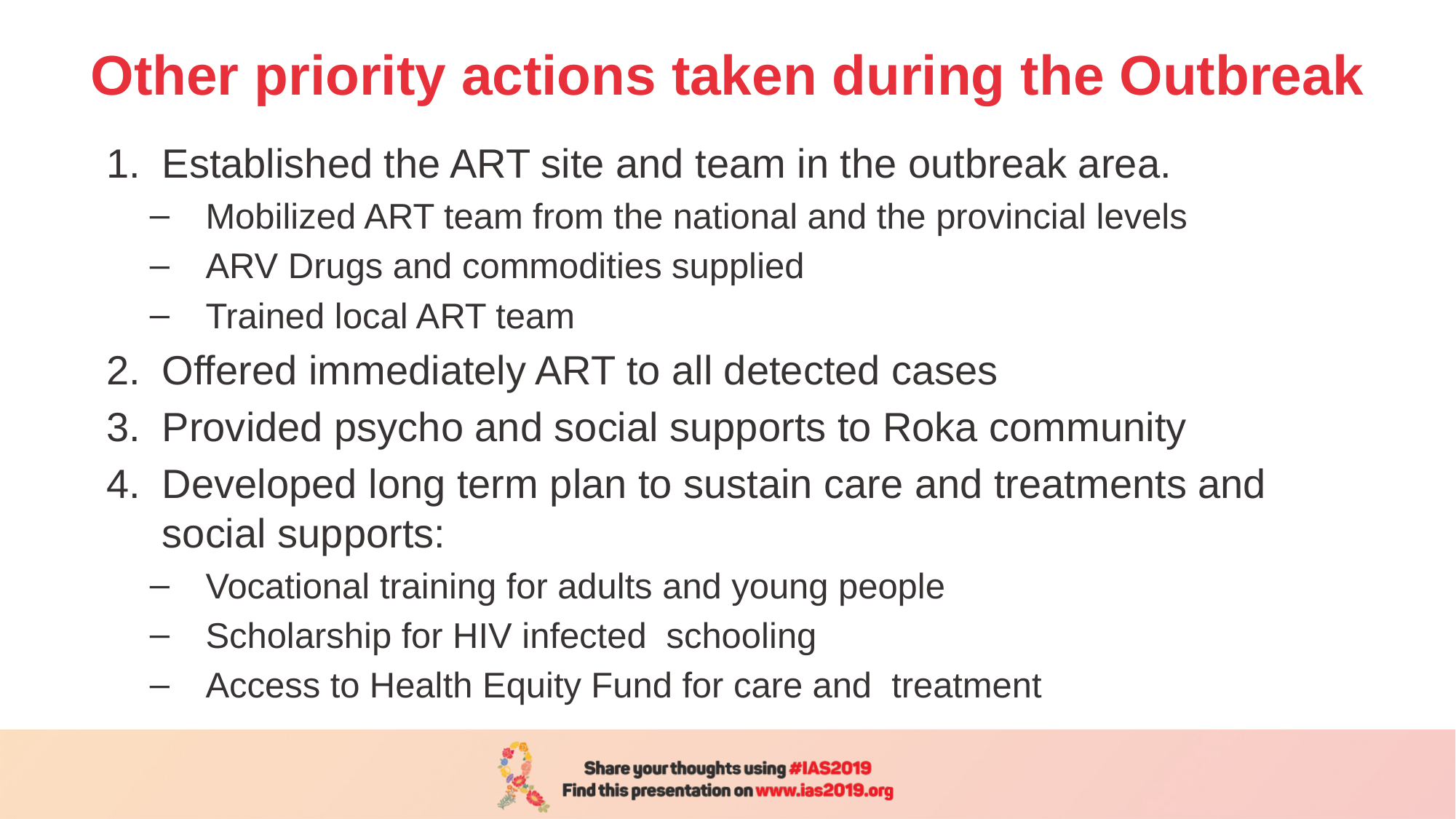

# Other priority actions taken during the Outbreak
Established the ART site and team in the outbreak area.
Mobilized ART team from the national and the provincial levels
ARV Drugs and commodities supplied
Trained local ART team
Offered immediately ART to all detected cases
Provided psycho and social supports to Roka community
Developed long term plan to sustain care and treatments and social supports:
Vocational training for adults and young people
Scholarship for HIV infected  schooling
Access to Health Equity Fund for care and  treatment